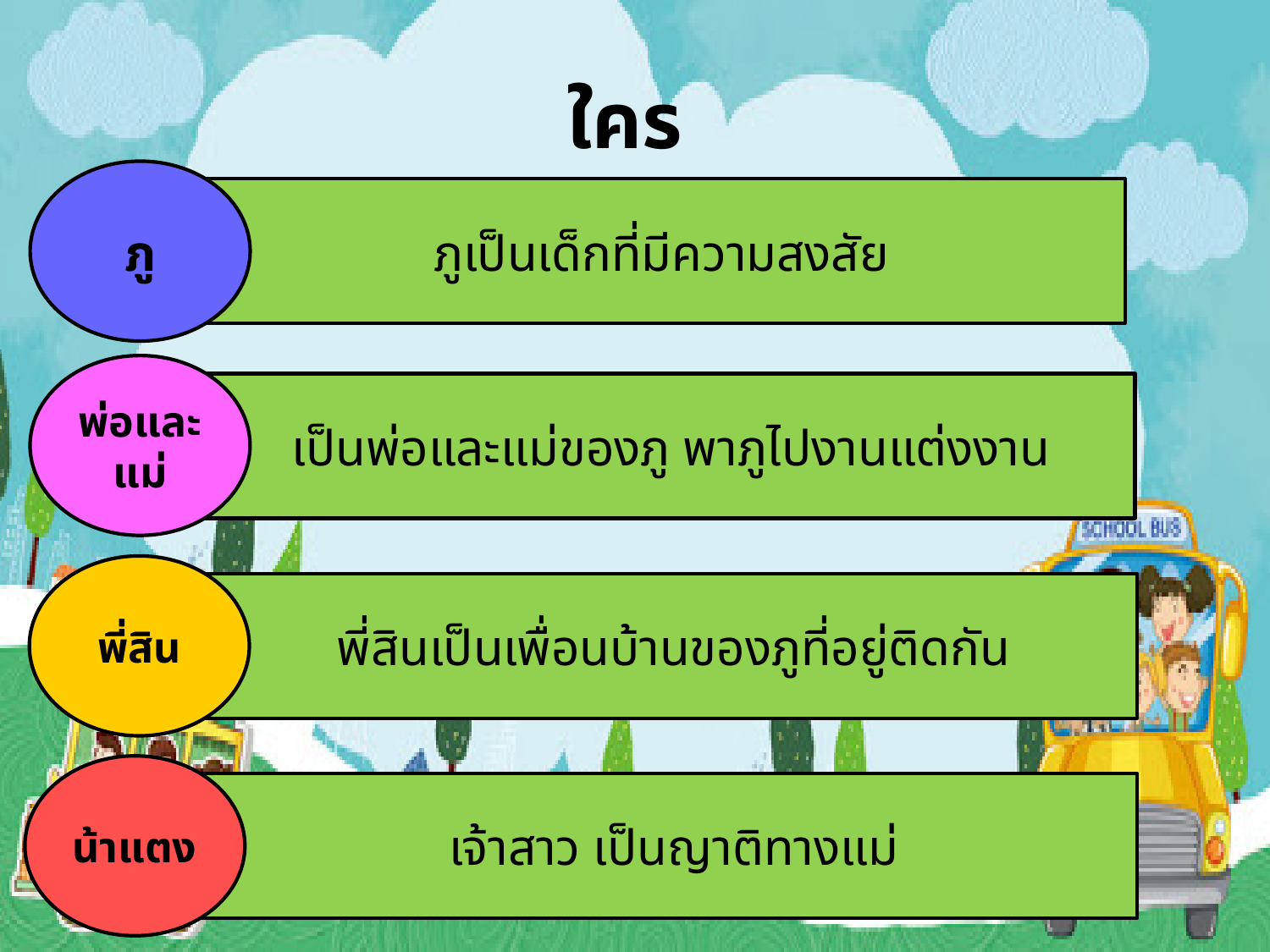

# ใคร
ภู
 ภูเป็นเด็กที่มีความสงสัย
พ่อและแม่
 เป็นพ่อและแม่ของภู พาภูไปงานแต่งงาน
พี่สิน
 พี่สินเป็นเพื่อนบ้านของภูที่อยู่ติดกัน
น้าแตง
 เจ้าสาว เป็นญาติทางแม่